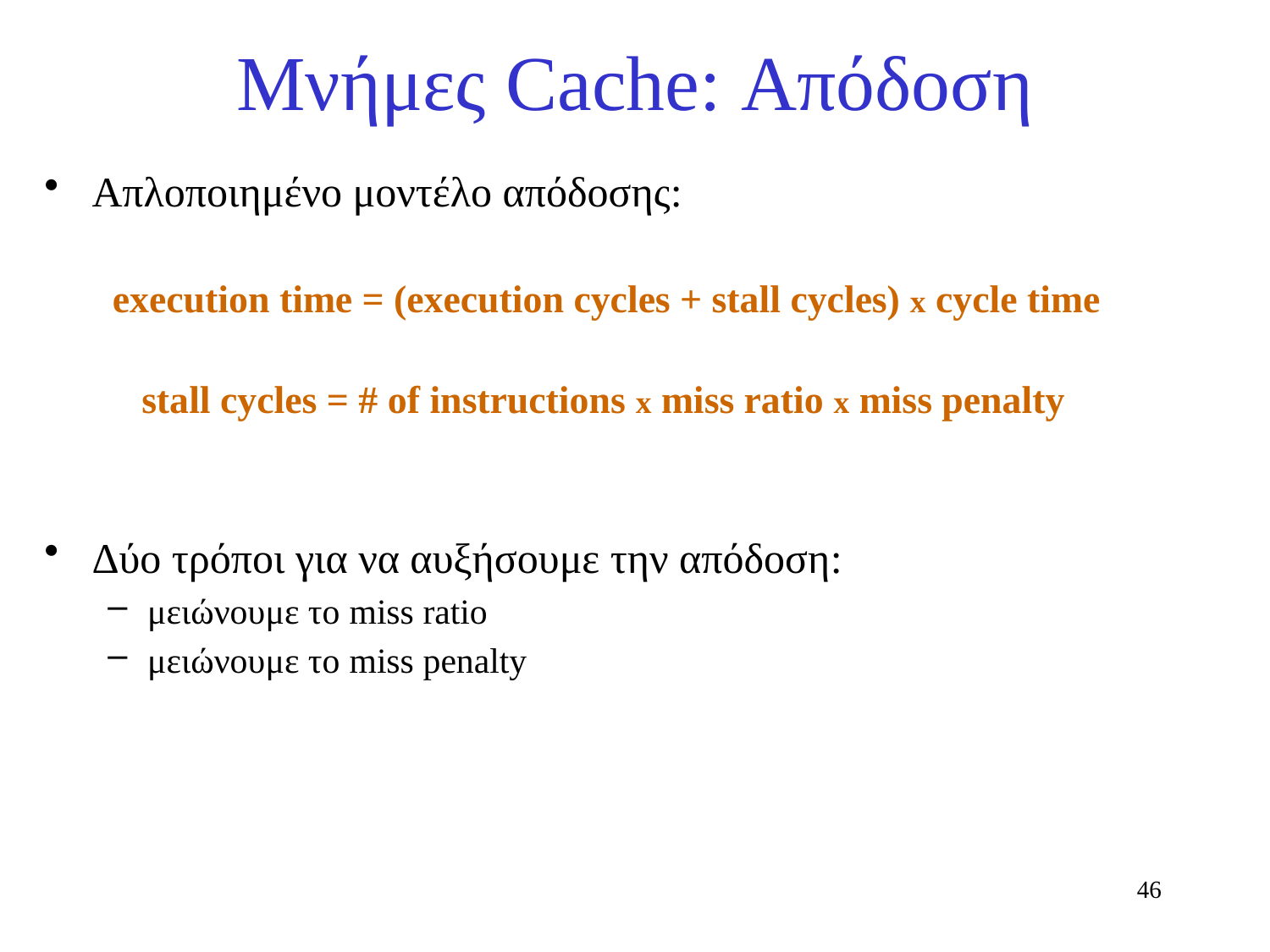

# Μνήμες Cache: Απόδοση
Απλοποιημένο μοντέλο απόδοσης:
       execution time = (execution cycles + stall cycles) x cycle time
          stall cycles = # of instructions x miss ratio x miss penalty

Δύο τρόποι για να αυξήσουμε την απόδοση:
μειώνουμε το miss ratio
μειώνουμε το miss penalty
46